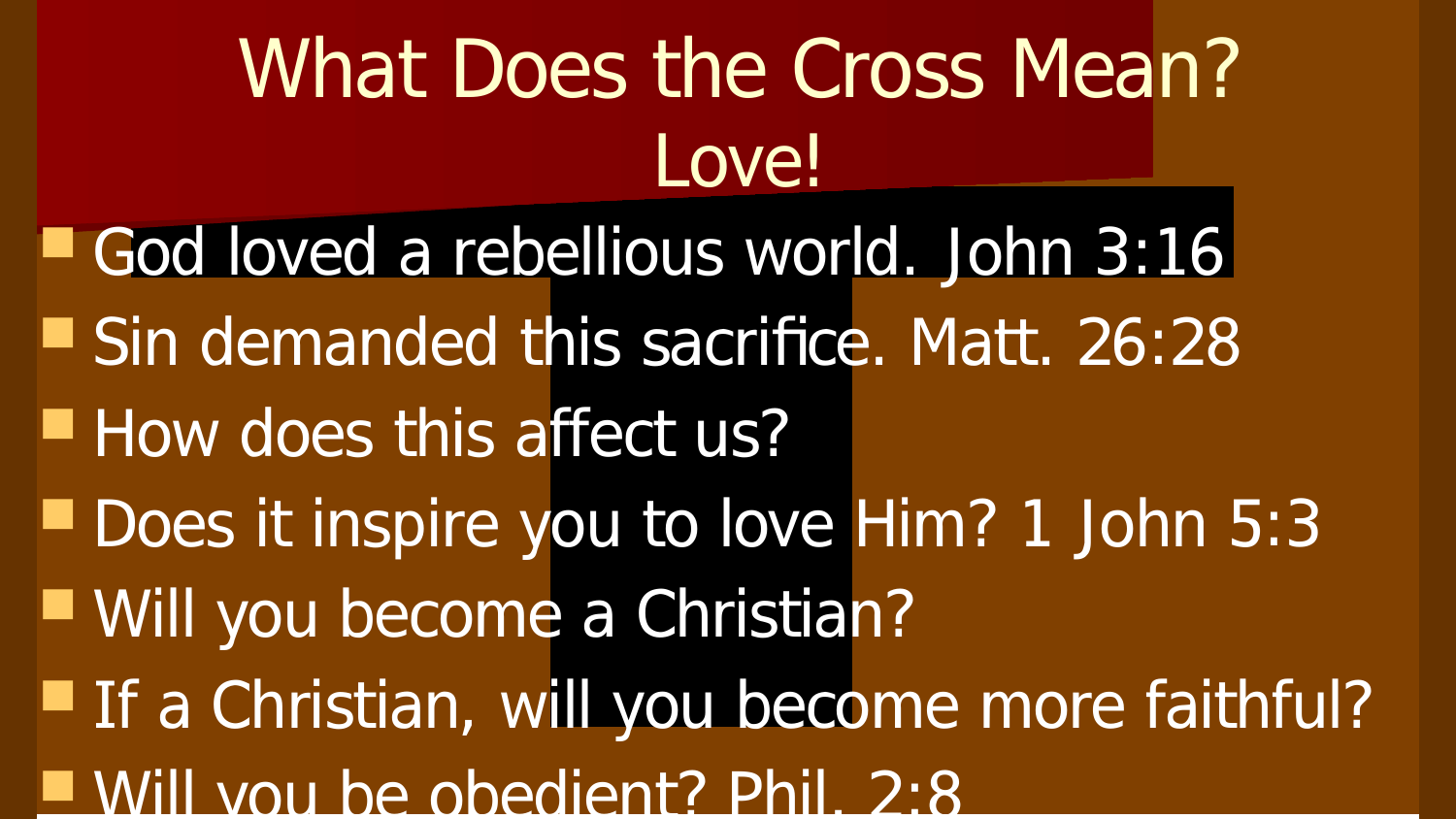

# What Does the Cross Mean? Love!
God loved a rebellious world. John 3:16
Sin demanded this sacrifice. Matt. 26:28
How does this affect us?
Does it inspire you to love Him? 1 John 5:3
Will you become a Christian?
If a Christian, will you become more faithful?
Will you be obedient? Phil. 2:8